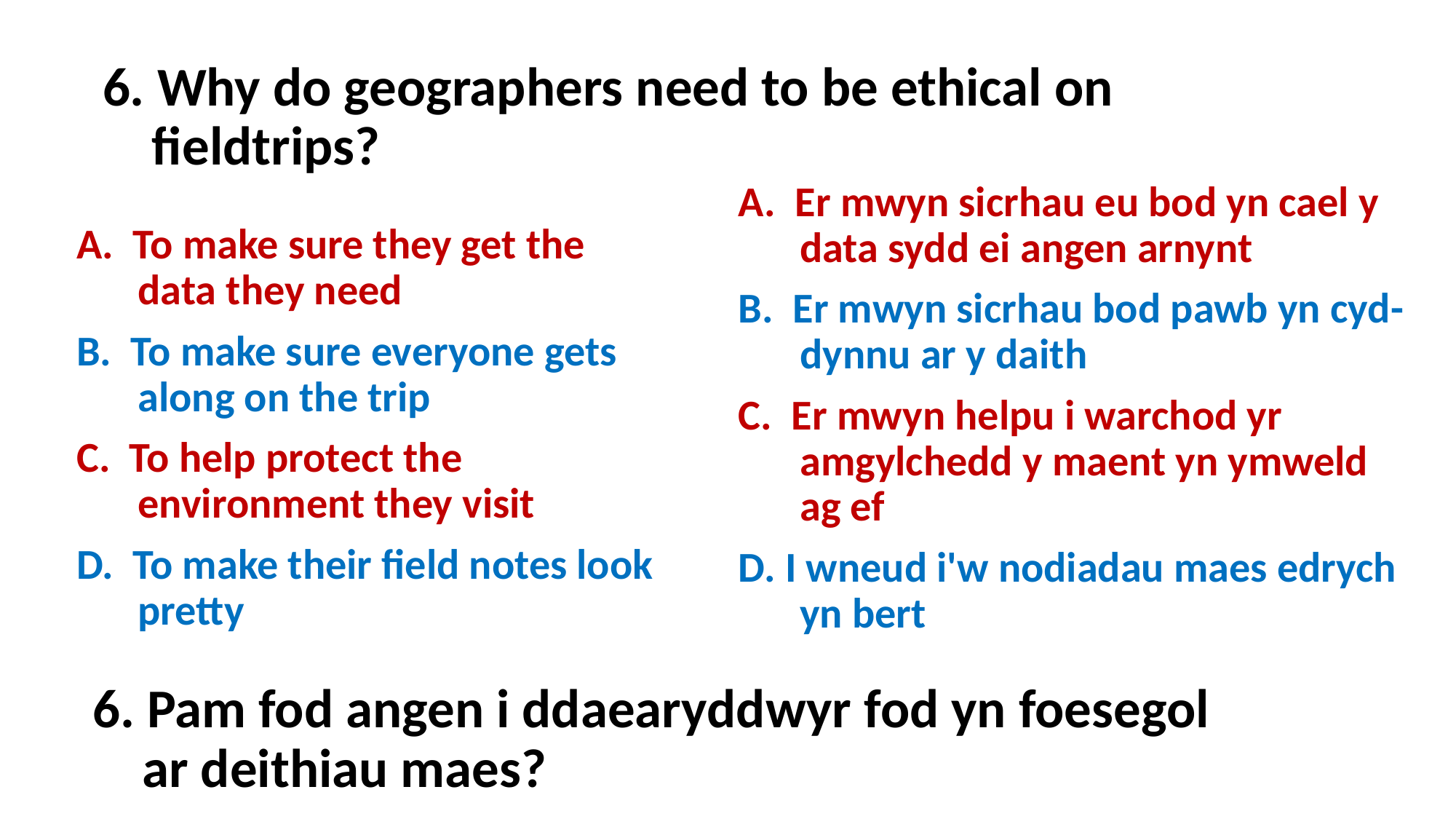

# 6. Why do geographers need to be ethical on fieldtrips?
A.  Er mwyn sicrhau eu bod yn cael y data sydd ei angen arnynt
B.  Er mwyn sicrhau bod pawb yn cyd-dynnu ar y daith
C.  Er mwyn helpu i warchod yr amgylchedd y maent yn ymweld ag ef
D. I wneud i'w nodiadau maes edrych yn bert

A.  To make sure they get the data they need
B.  To make sure everyone gets along on the trip
C.  To help protect the environment they visit
D.  To make their field notes look pretty
6. Pam fod angen i ddaearyddwyr fod yn foesegol
    ar deithiau maes?